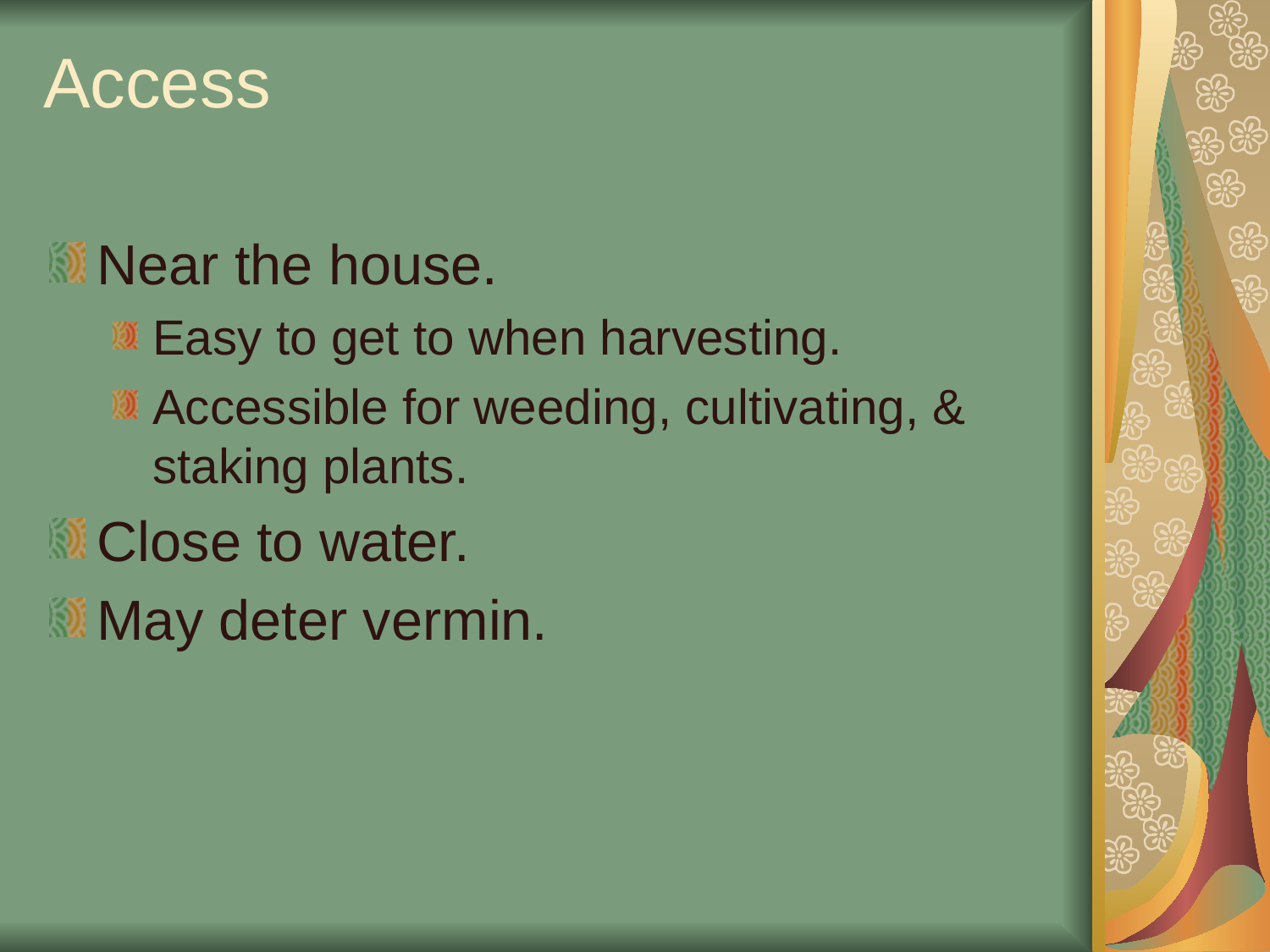

# Access
Near the house.
Easy to get to when harvesting.
Accessible for weeding, cultivating, & staking plants.
Close to water.
May deter vermin.